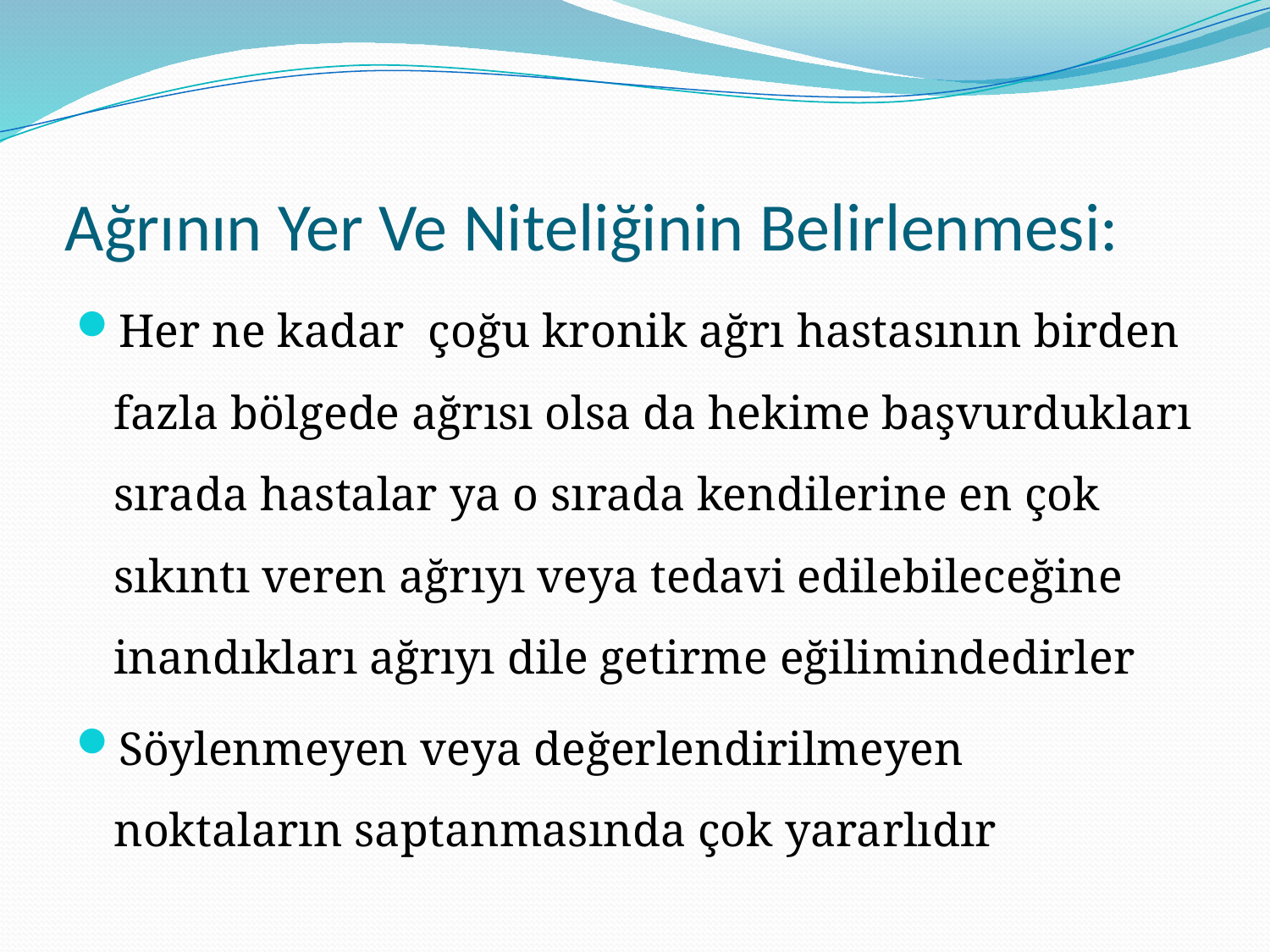

# Ağrının Yer Ve Niteliğinin Belirlenmesi:
Her ne kadar  çoğu kronik ağrı hastasının birden fazla bölgede ağrısı olsa da hekime başvurdukları sırada hastalar ya o sırada kendilerine en çok sıkıntı veren ağrıyı veya tedavi edilebileceğine inandıkları ağrıyı dile getirme eğilimindedirler
Söylenmeyen veya değerlendirilmeyen noktaların saptanmasında çok yararlıdır